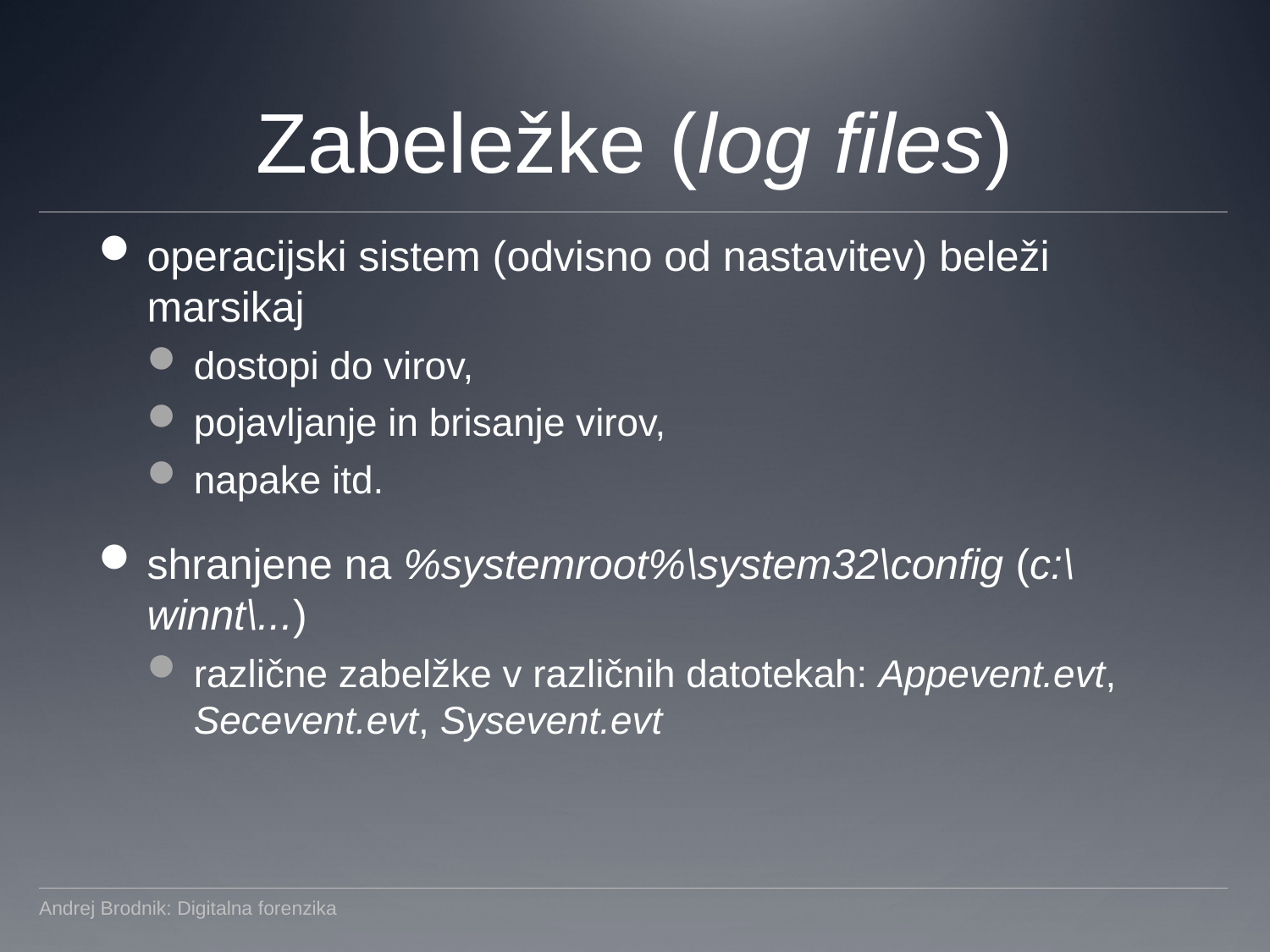

# Zabeležke (log files)
operacijski sistem (odvisno od nastavitev) beleži marsikaj
dostopi do virov,
pojavljanje in brisanje virov,
napake itd.
shranjene na %systemroot%\system32\config (c:\winnt\...)
različne zabelžke v različnih datotekah: Appevent.evt, Secevent.evt, Sysevent.evt
Andrej Brodnik: Digitalna forenzika